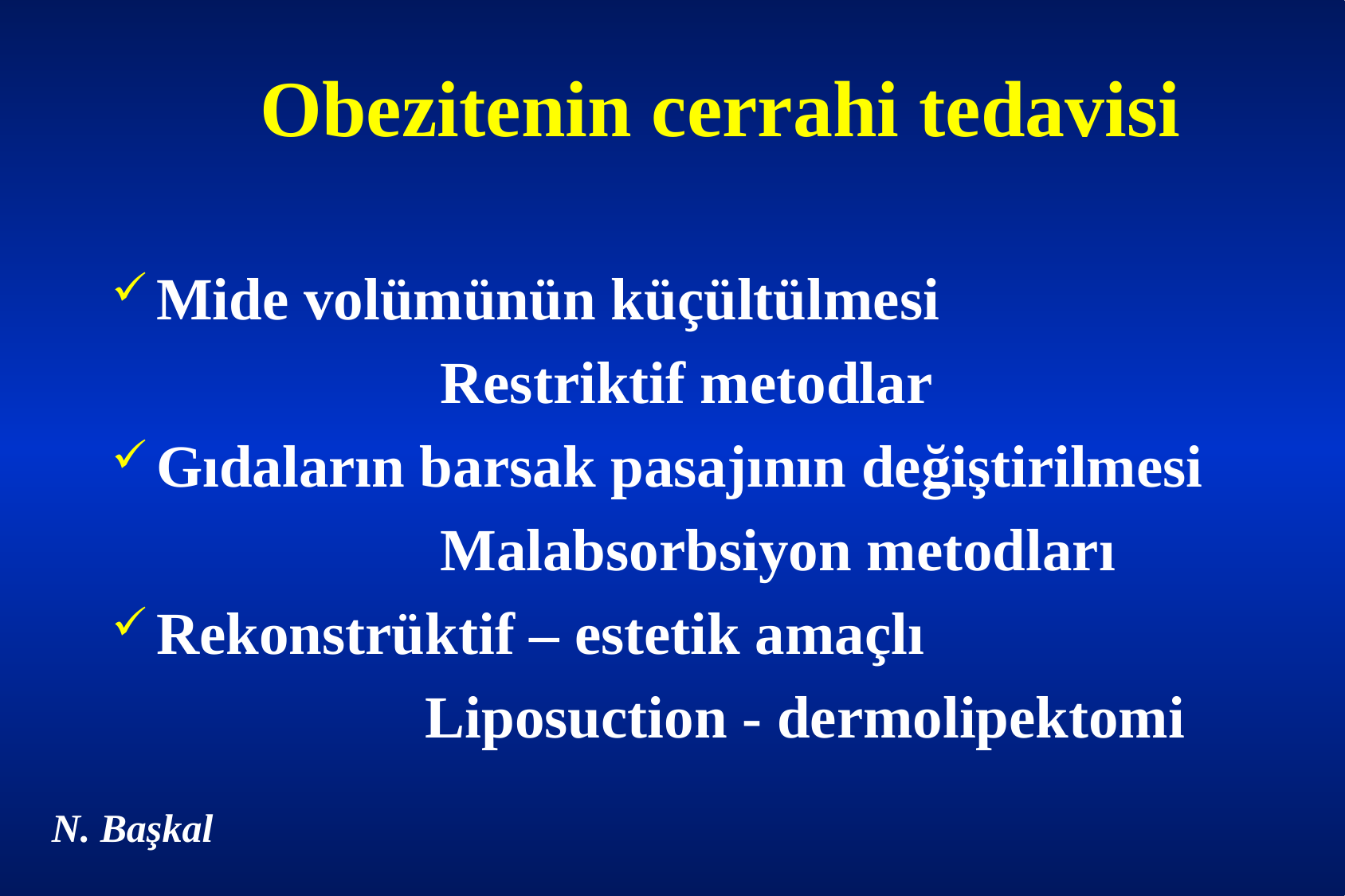

# Obezitenin cerrahi tedavisi
Mide volümünün küçültülmesi
                      Restriktif metodlar
Gıdaların barsak pasajının değiştirilmesi
                      Malabsorbsiyon metodları
Rekonstrüktif – estetik amaçlı
                     Liposuction - dermolipektomi
N. Başkal